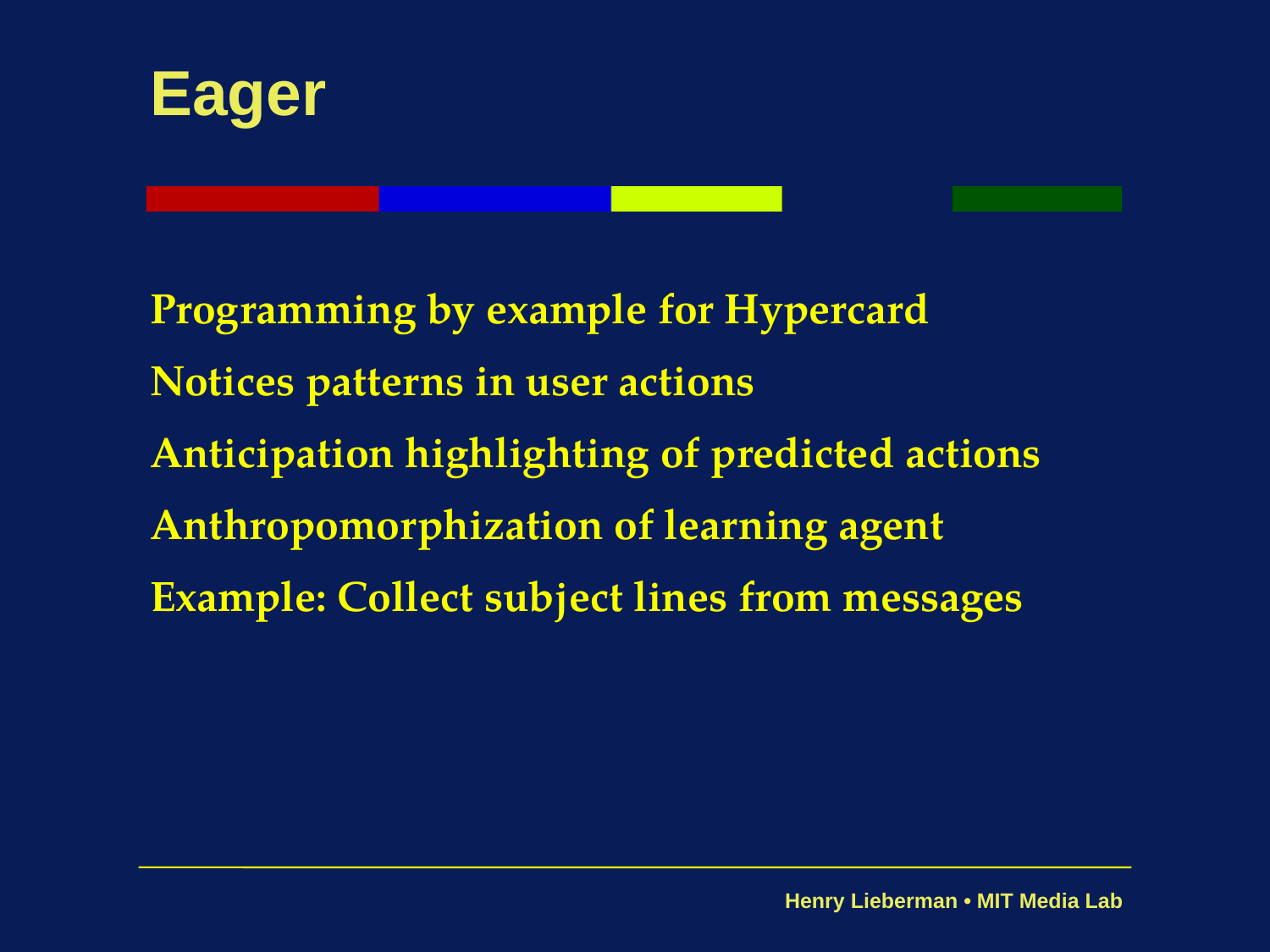

# Eager
Programming by example for Hypercard
Notices patterns in user actions
Anticipation highlighting of predicted actions
Anthropomorphization of learning agent
Example: Collect subject lines from messages